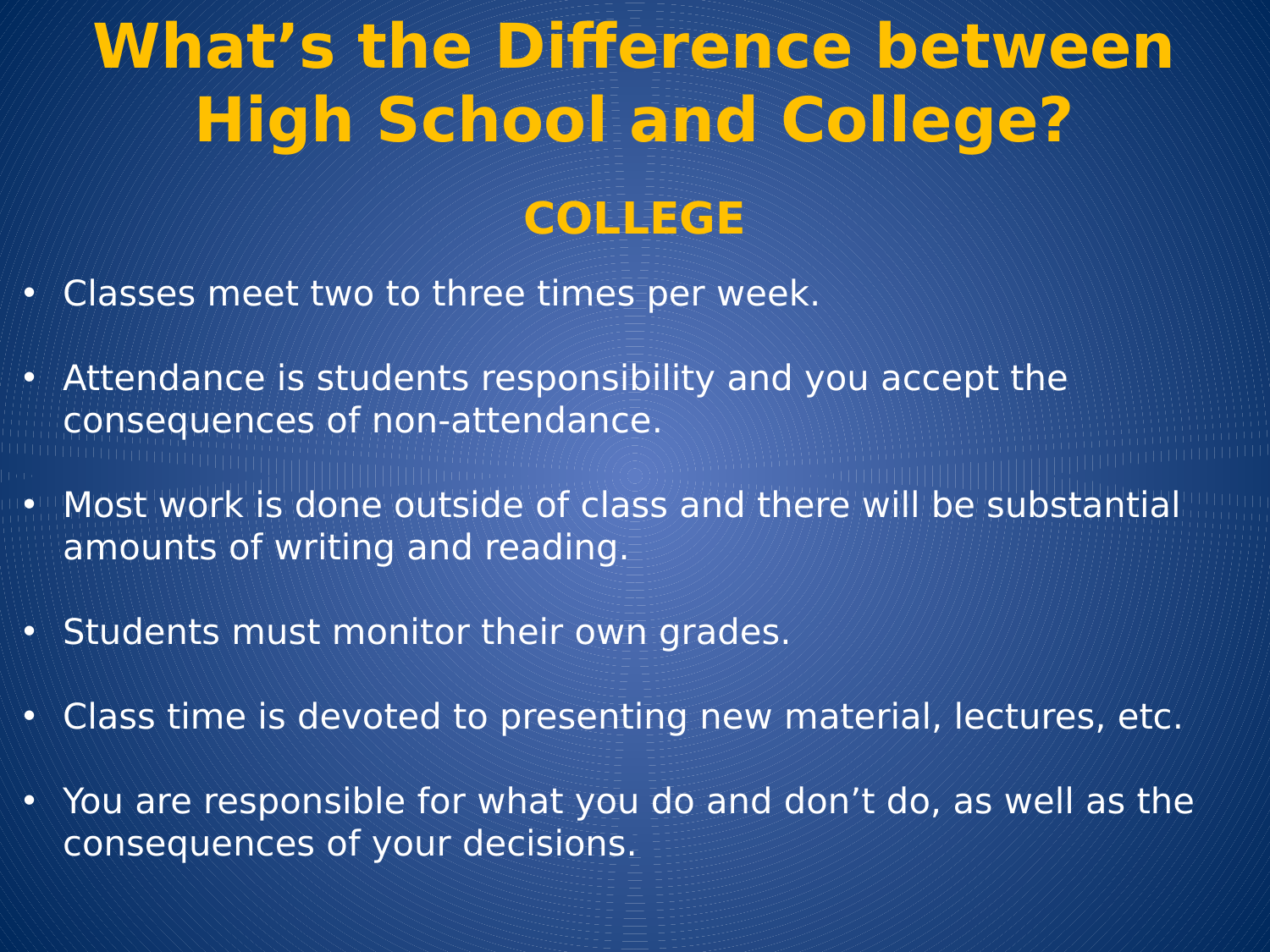

What’s the Difference between High School and College?
COLLEGE
Classes meet two to three times per week.

Attendance is students responsibility and you accept the consequences of non-attendance.

Most work is done outside of class and there will be substantial amounts of writing and reading.

Students must monitor their own grades.

Class time is devoted to presenting new material, lectures, etc.

You are responsible for what you do and don’t do, as well as the consequences of your decisions.